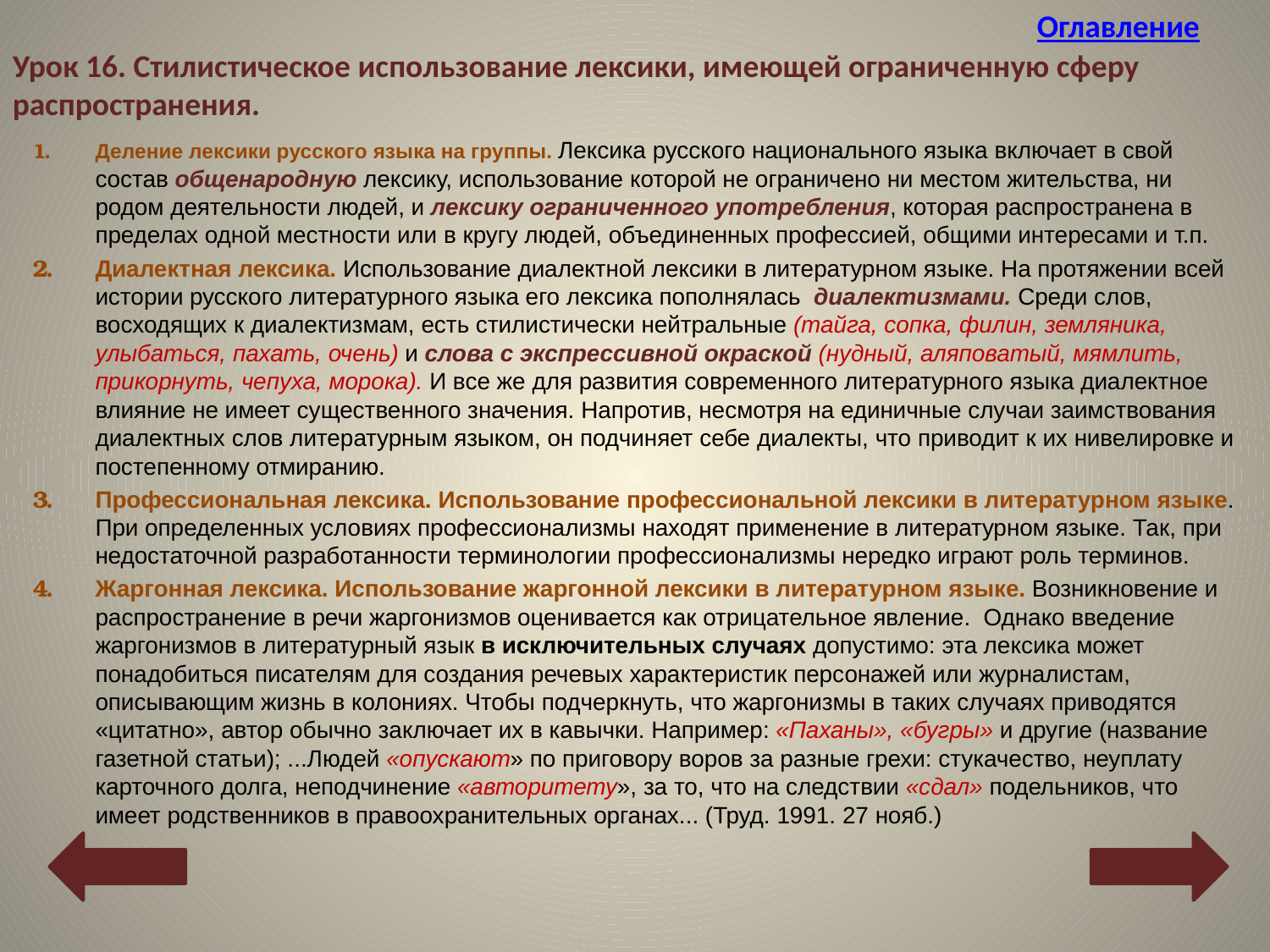

Оглавление
Урок 16. Стилистическое использование лексики, имеющей ограниченную сферу распространения.
Деление лексики русского языка на группы. Лексика русского национального языка включает в свой состав общенародную лексику, использование которой не ограничено ни местом жительства, ни родом деятельности людей, и лексику ограниченного употребления, которая распространена в пределах одной местности или в кругу людей, объединенных профессией, общими интересами и т.п.
Диалектная лексика. Использование диалектной лексики в литературном языке. На протяжении всей истории русского литературного языка его лексика пополнялась  диалектизмами. Среди слов, восходящих к диалектизмам, есть стилистически нейтральные (тайга, сопка, филин, земляника, улыбаться, пахать, очень) и слова с экспрессивной окраской (нудный, аляповатый, мямлить, прикорнуть, чепуха, морока). И все же для развития современного литературного языка диалектное влияние не имеет существенного значения. Напротив, несмотря на единичные случаи заимствования диалектных слов литературным языком, он подчиняет себе диалекты, что приводит к их нивелировке и постепенному отмиранию.
Профессиональная лексика. Использование профессиональной лексики в литературном языке. При определенных условиях профессионализмы находят применение в литературном языке. Так, при недостаточной разработанности терминологии профессионализмы нередко играют роль терминов.
Жаргонная лексика. Использование жаргонной лексики в литературном языке. Возникновение и распространение в речи жаргонизмов оценивается как отрицательное явление.  Однако введение жаргонизмов в литературный язык в исключительных случаях допустимо: эта лексика может понадобиться писателям для создания речевых характеристик персонажей или журналистам, описывающим жизнь в колониях. Чтобы подчеркнуть, что жаргонизмы в таких случаях приводятся «цитатно», автор обычно заключает их в кавычки. Например: «Паханы», «бугры» и другие (название газетной статьи); ...Людей «опускают» по приговору воров за разные грехи: стукачество, неуплату карточного долга, неподчинение «авторитету», за то, что на следствии «сдал» подельников, что имеет родственников в правоохранительных органах... (Труд. 1991. 27 нояб.)